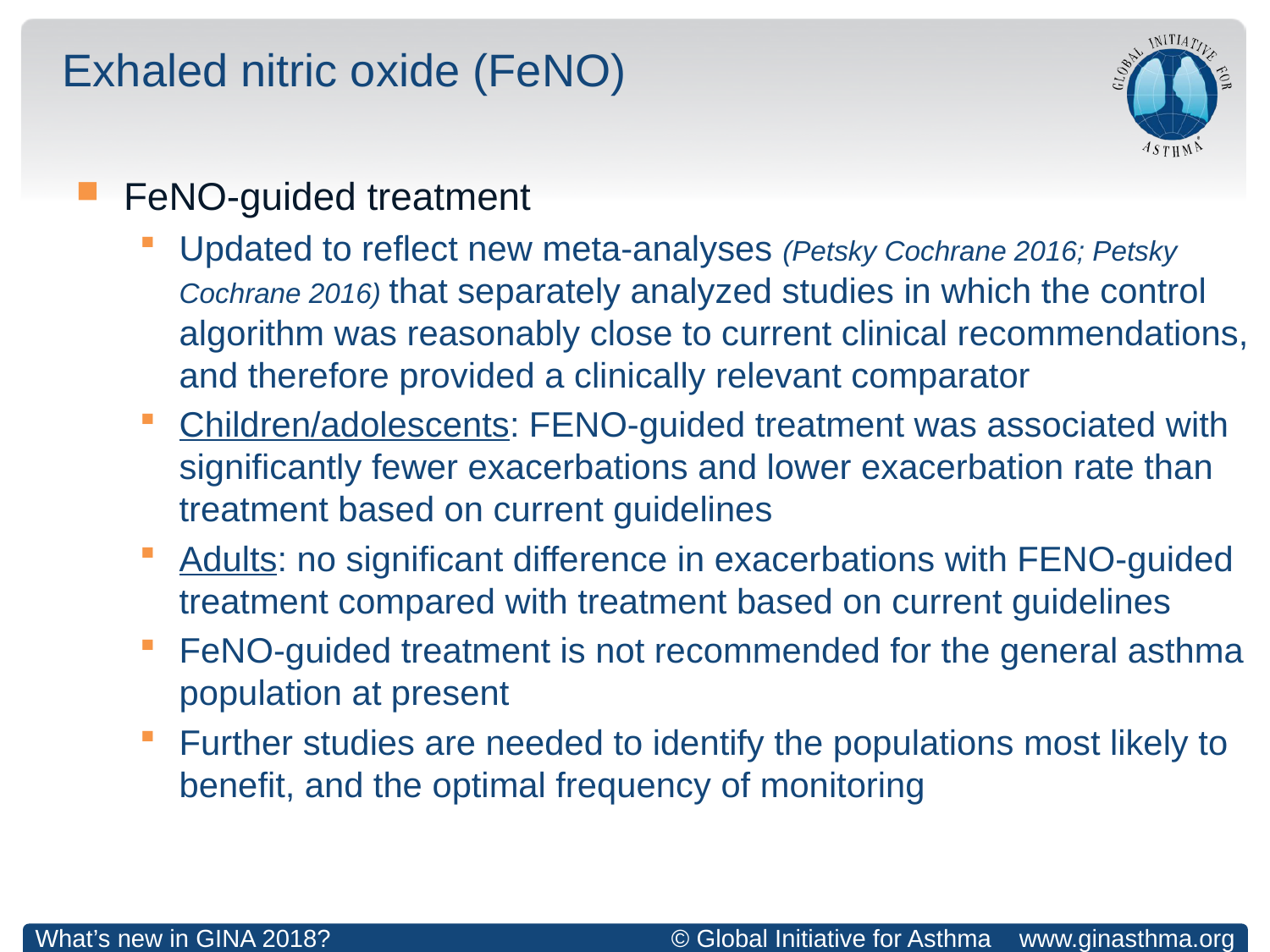

# Exhaled nitric oxide (FeNO)
FeNO-guided treatment
Updated to reflect new meta-analyses (Petsky Cochrane 2016; Petsky Cochrane 2016) that separately analyzed studies in which the control algorithm was reasonably close to current clinical recommendations, and therefore provided a clinically relevant comparator
Children/adolescents: FENO-guided treatment was associated with significantly fewer exacerbations and lower exacerbation rate than treatment based on current guidelines
Adults: no significant difference in exacerbations with FENO-guided treatment compared with treatment based on current guidelines
FeNO-guided treatment is not recommended for the general asthma population at present
Further studies are needed to identify the populations most likely to benefit, and the optimal frequency of monitoring

What’s new in GINA 2018?